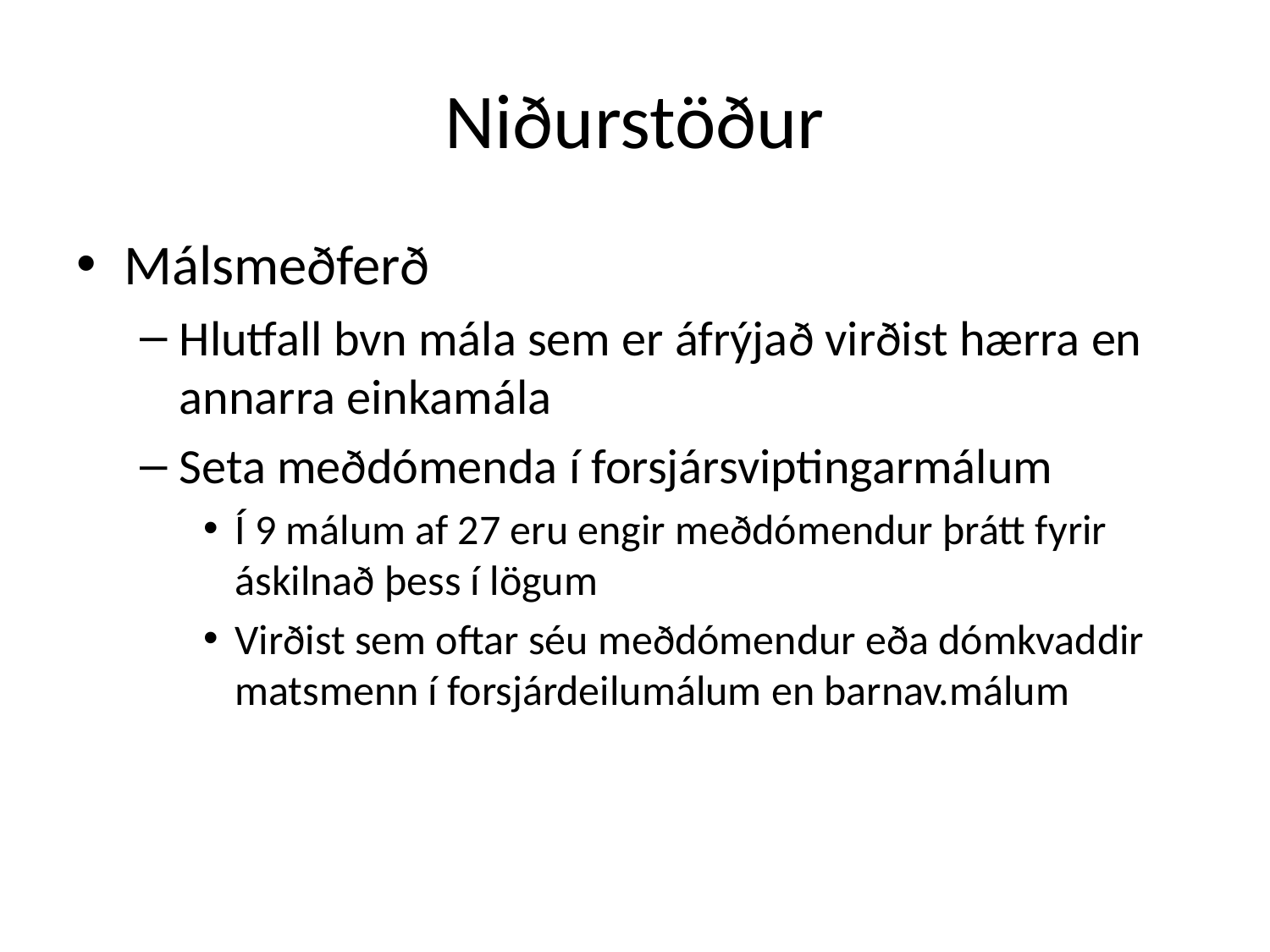

# Niðurstöður
Málsmeðferð
Hlutfall bvn mála sem er áfrýjað virðist hærra en annarra einkamála
Seta meðdómenda í forsjársviptingarmálum
Í 9 málum af 27 eru engir meðdómendur þrátt fyrir áskilnað þess í lögum
Virðist sem oftar séu meðdómendur eða dómkvaddir matsmenn í forsjárdeilumálum en barnav.málum